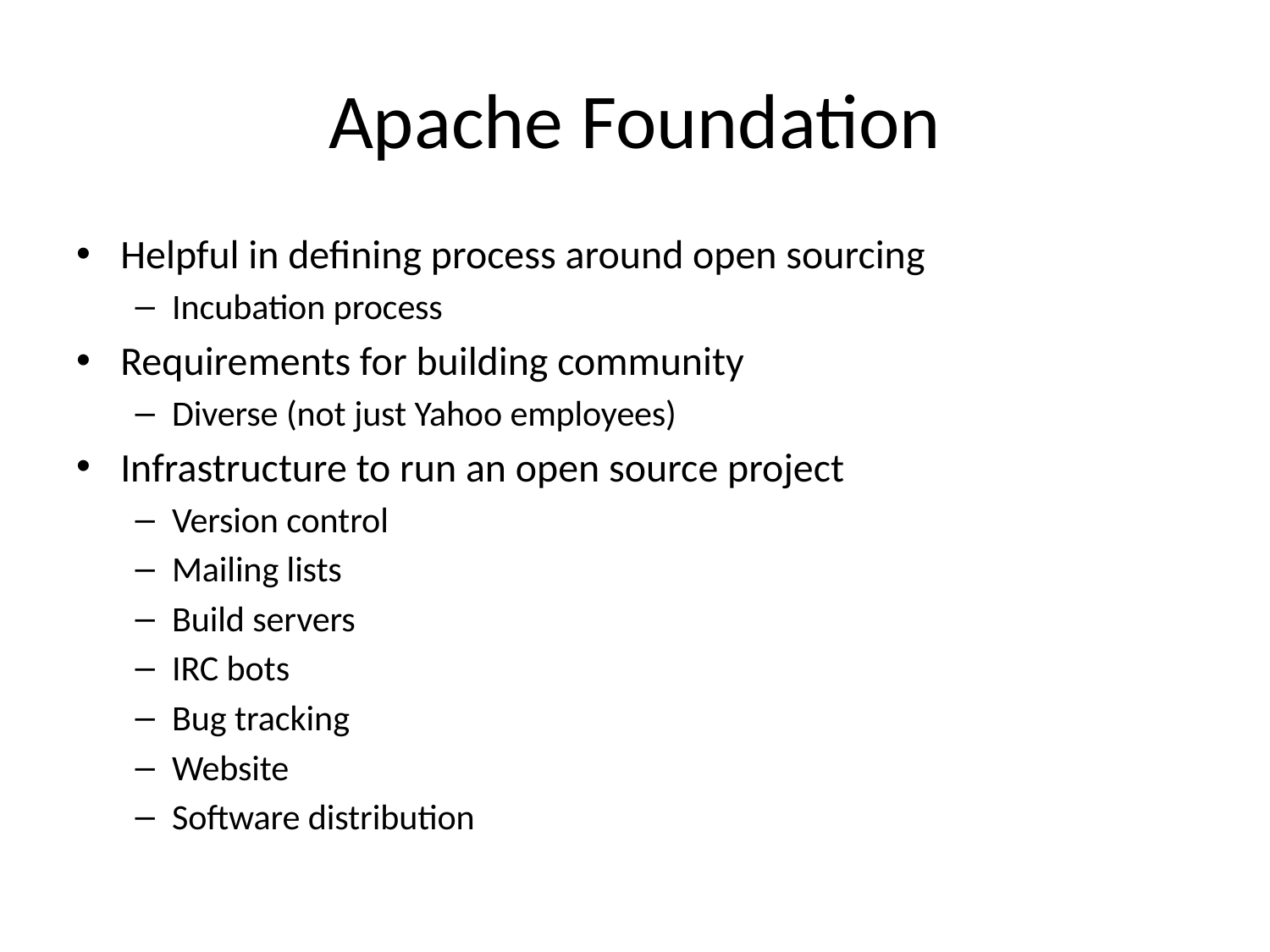

# Apache Foundation
Helpful in defining process around open sourcing
Incubation process
Requirements for building community
Diverse (not just Yahoo employees)
Infrastructure to run an open source project
Version control
Mailing lists
Build servers
IRC bots
Bug tracking
Website
Software distribution